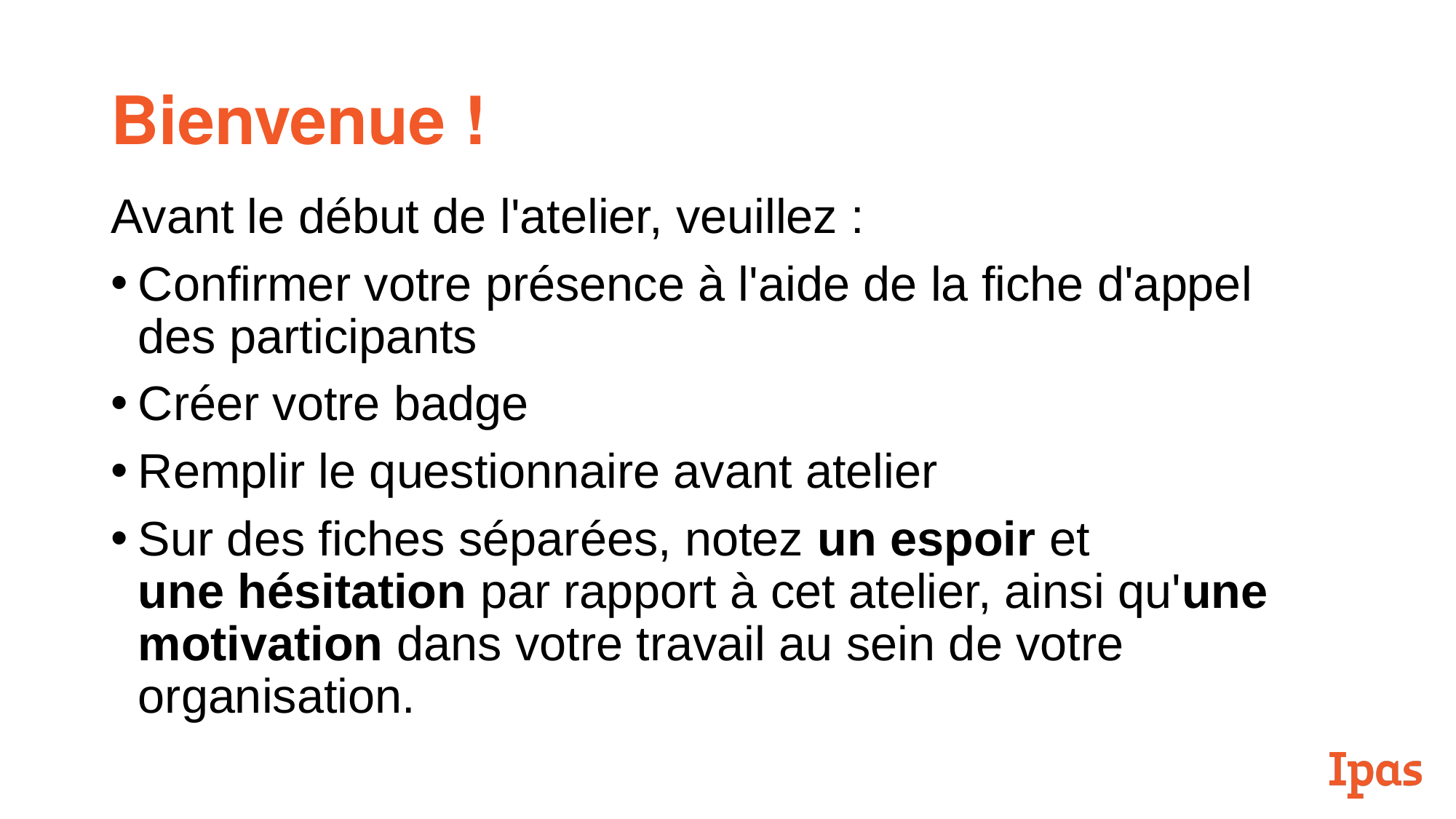

# Bienvenue !
Avant le début de l'atelier, veuillez :
Confirmer votre présence à l'aide de la fiche d'appel des participants
Créer votre badge
Remplir le questionnaire avant atelier
Sur des fiches séparées, notez un espoir et
une hésitation par rapport à cet atelier, ainsi qu'une motivation dans votre travail au sein de votre organisation.